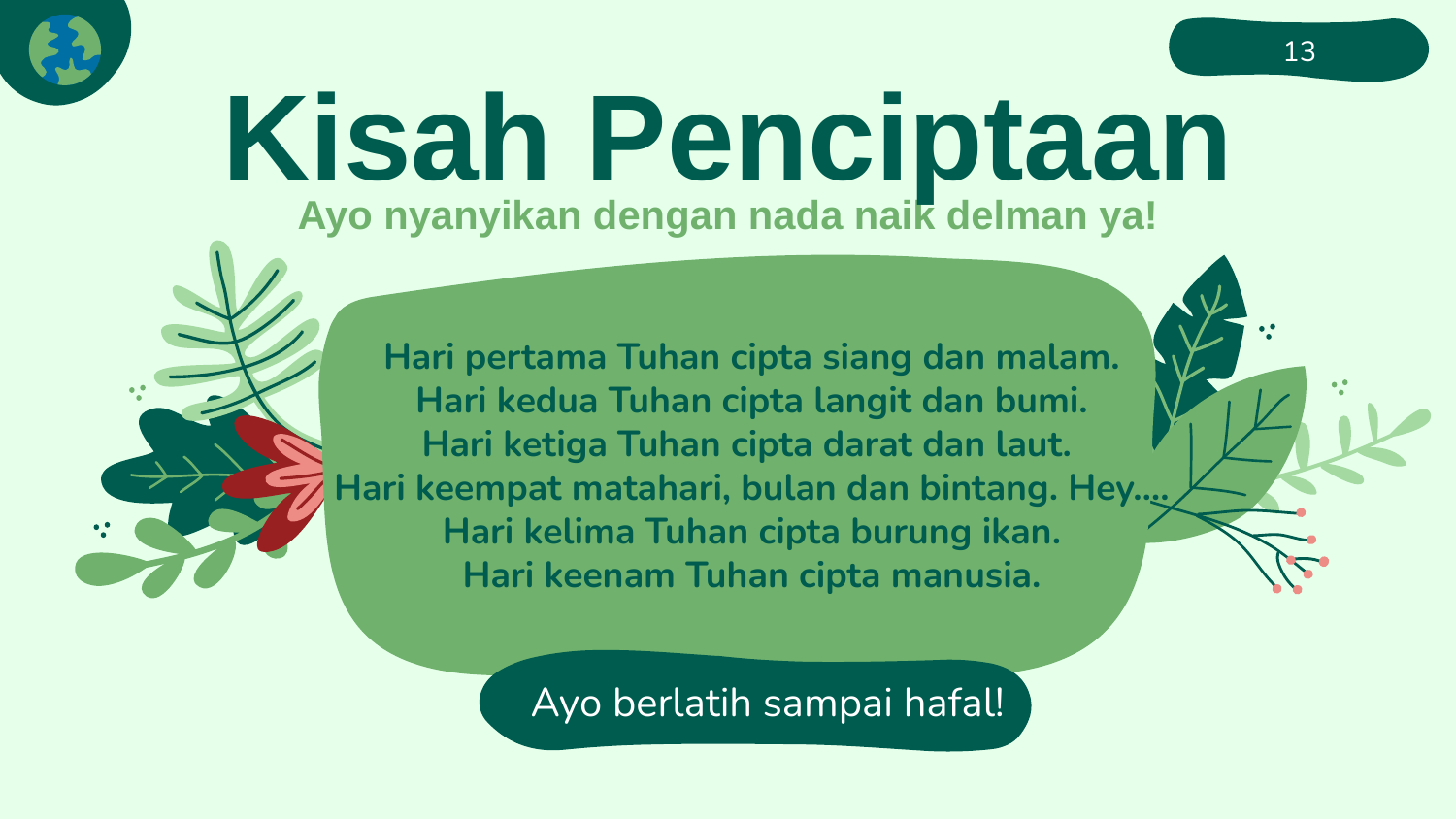

13
# Kisah Penciptaan
Ayo nyanyikan dengan nada naik delman ya!
Hari pertama Tuhan cipta siang dan malam.
Hari kedua Tuhan cipta langit dan bumi.
Hari ketiga Tuhan cipta darat dan laut.
Hari keempat matahari, bulan dan bintang. Hey….
Hari kelima Tuhan cipta burung ikan.
Hari keenam Tuhan cipta manusia.

Ayo berlatih sampai hafal!